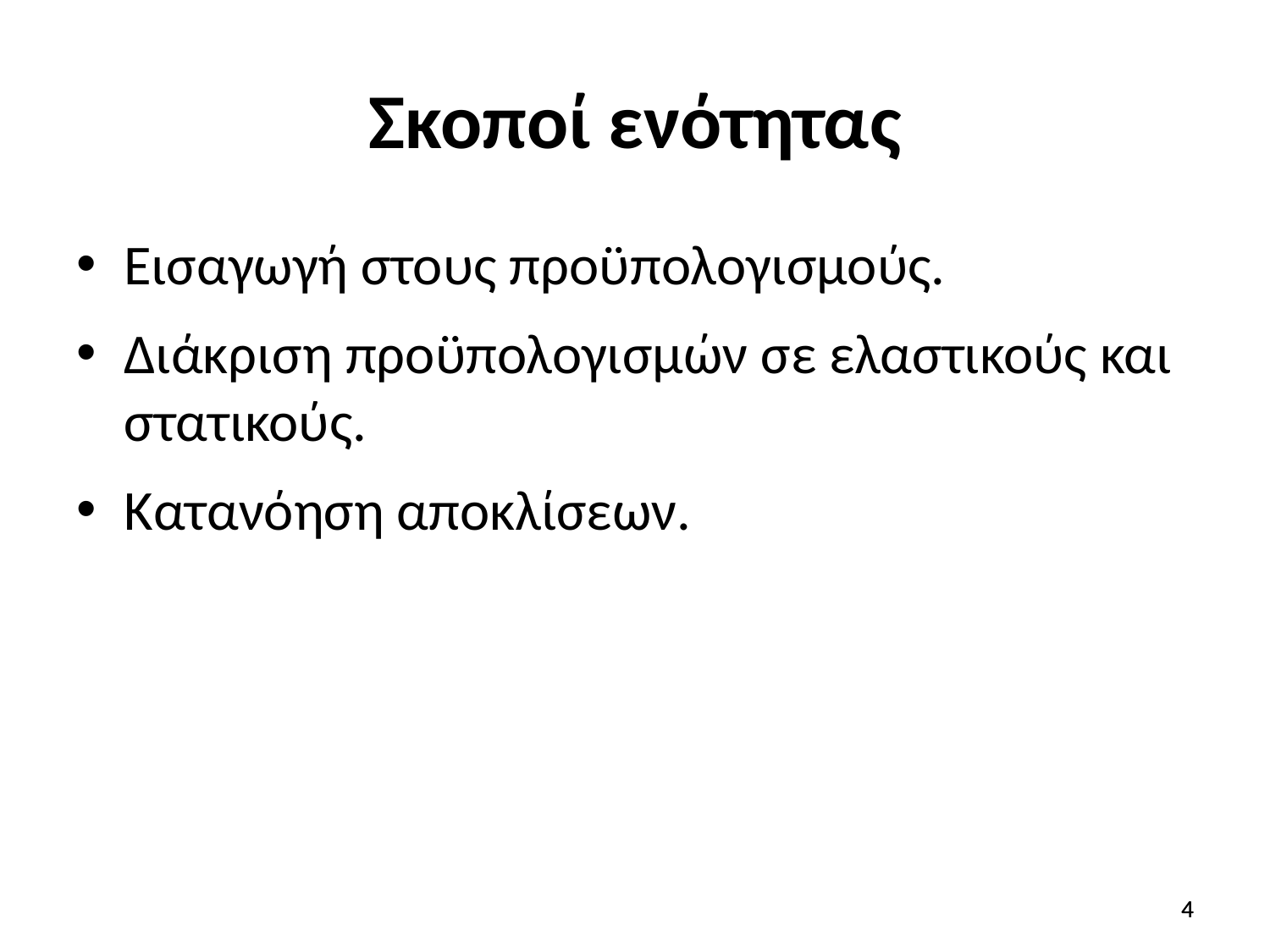

# Σκοποί ενότητας
Εισαγωγή στους προϋπολογισμούς.
Διάκριση προϋπολογισμών σε ελαστικούς και στατικούς.
Κατανόηση αποκλίσεων.
4
4